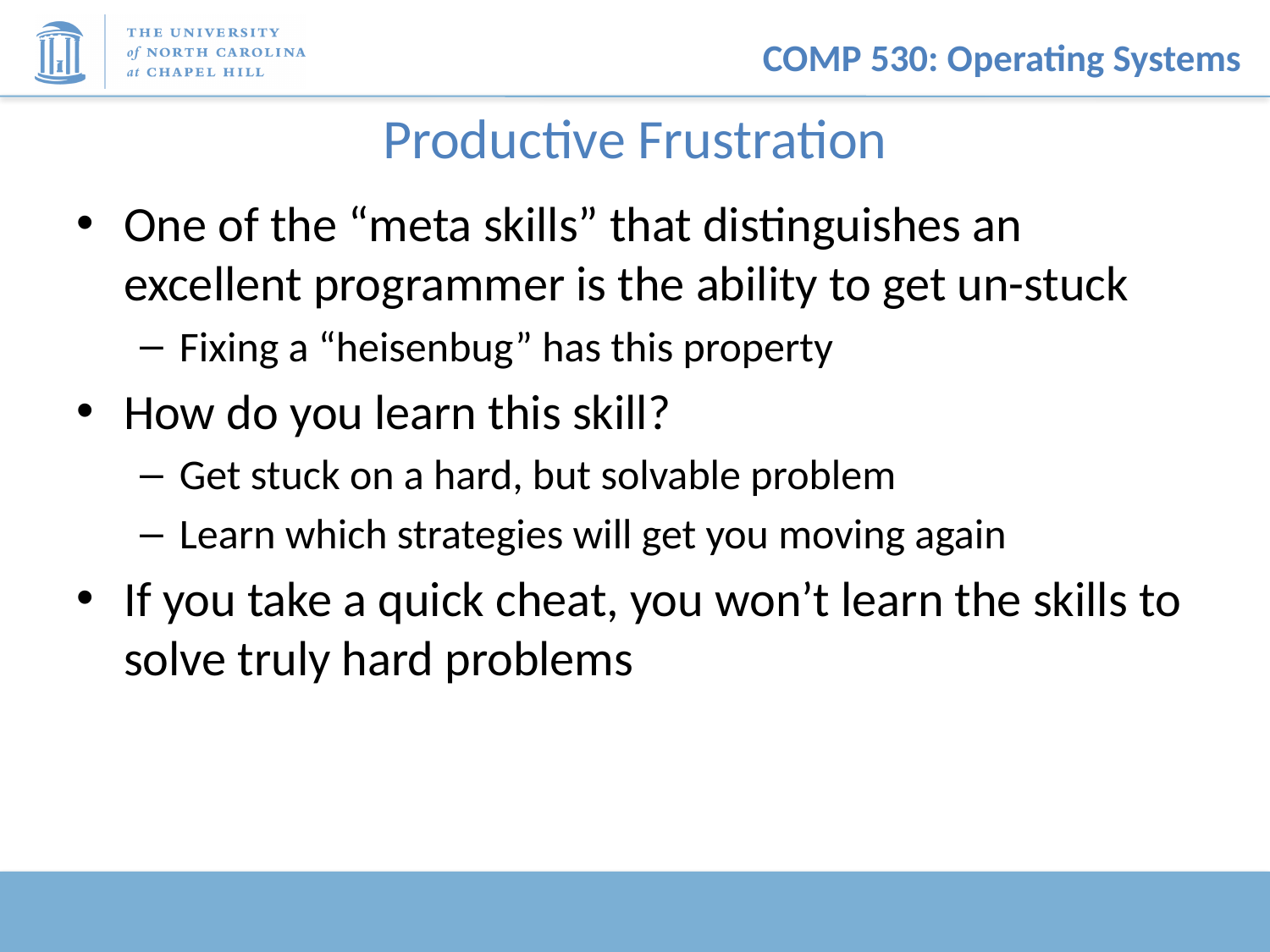

# Productive Frustration
One of the “meta skills” that distinguishes an excellent programmer is the ability to get un-stuck
Fixing a “heisenbug” has this property
How do you learn this skill?
Get stuck on a hard, but solvable problem
Learn which strategies will get you moving again
If you take a quick cheat, you won’t learn the skills to solve truly hard problems